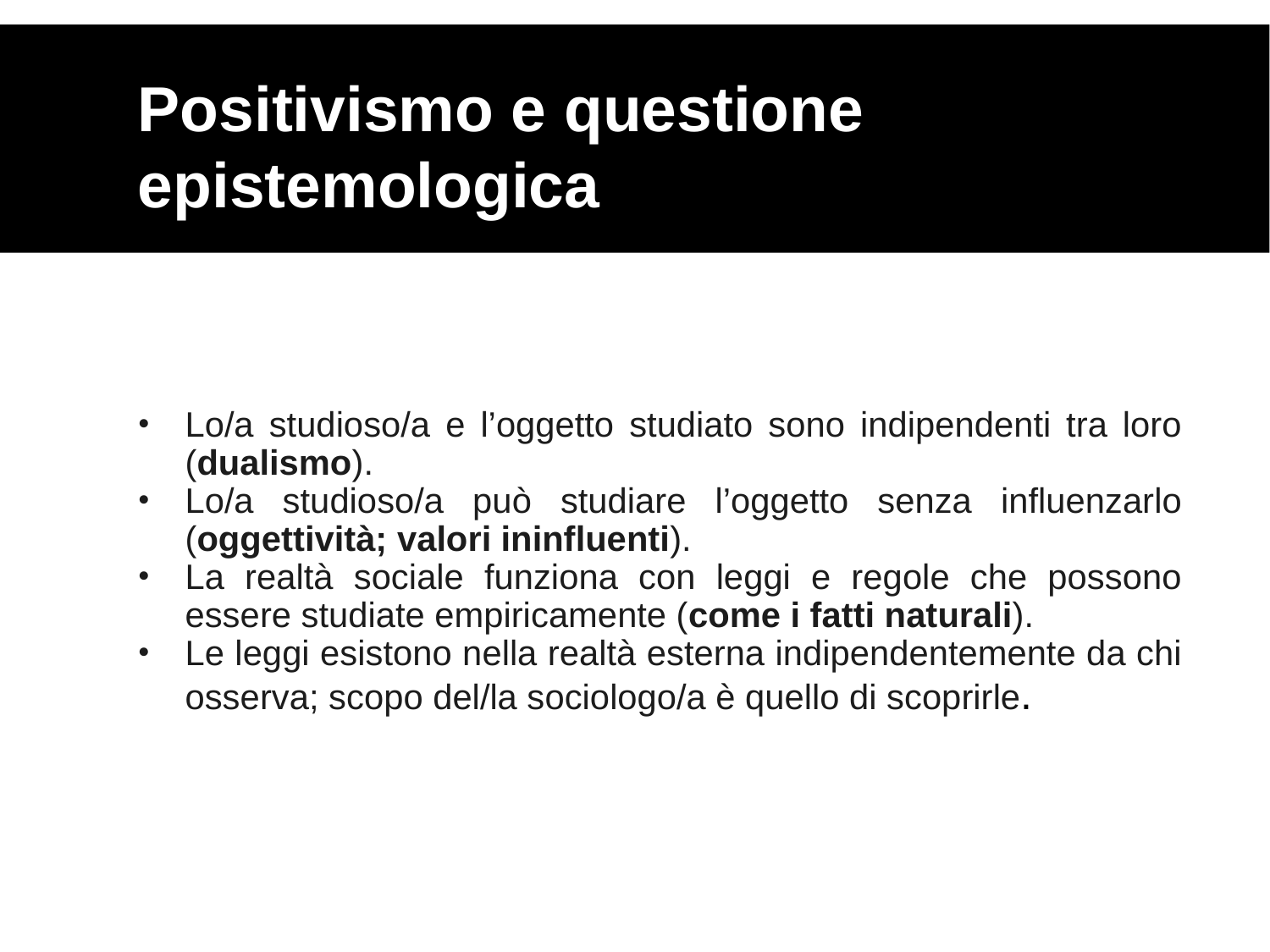

Positivismo e questione epistemologica

Lo/a studioso/a e l’oggetto studiato sono indipendenti tra loro (dualismo).
Lo/a studioso/a può studiare l’oggetto senza influenzarlo (oggettività; valori ininfluenti).
La realtà sociale funziona con leggi e regole che possono essere studiate empiricamente (come i fatti naturali).
Le leggi esistono nella realtà esterna indipendentemente da chi osserva; scopo del/la sociologo/a è quello di scoprirle.